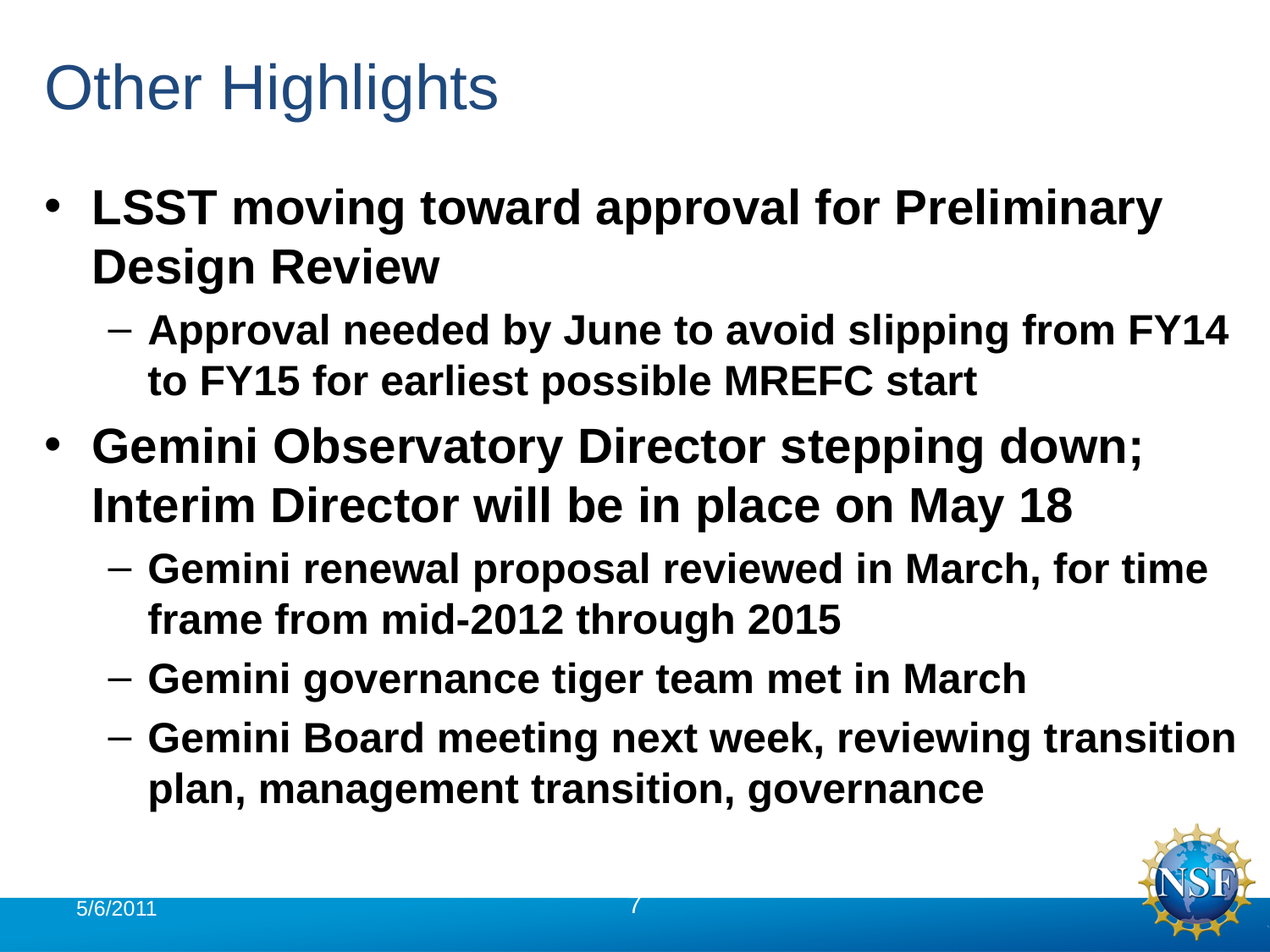

# Other Highlights
LSST moving toward approval for Preliminary Design Review
Approval needed by June to avoid slipping from FY14 to FY15 for earliest possible MREFC start
Gemini Observatory Director stepping down; Interim Director will be in place on May 18
Gemini renewal proposal reviewed in March, for time frame from mid-2012 through 2015
Gemini governance tiger team met in March
Gemini Board meeting next week, reviewing transition plan, management transition, governance
5/6/2011
7